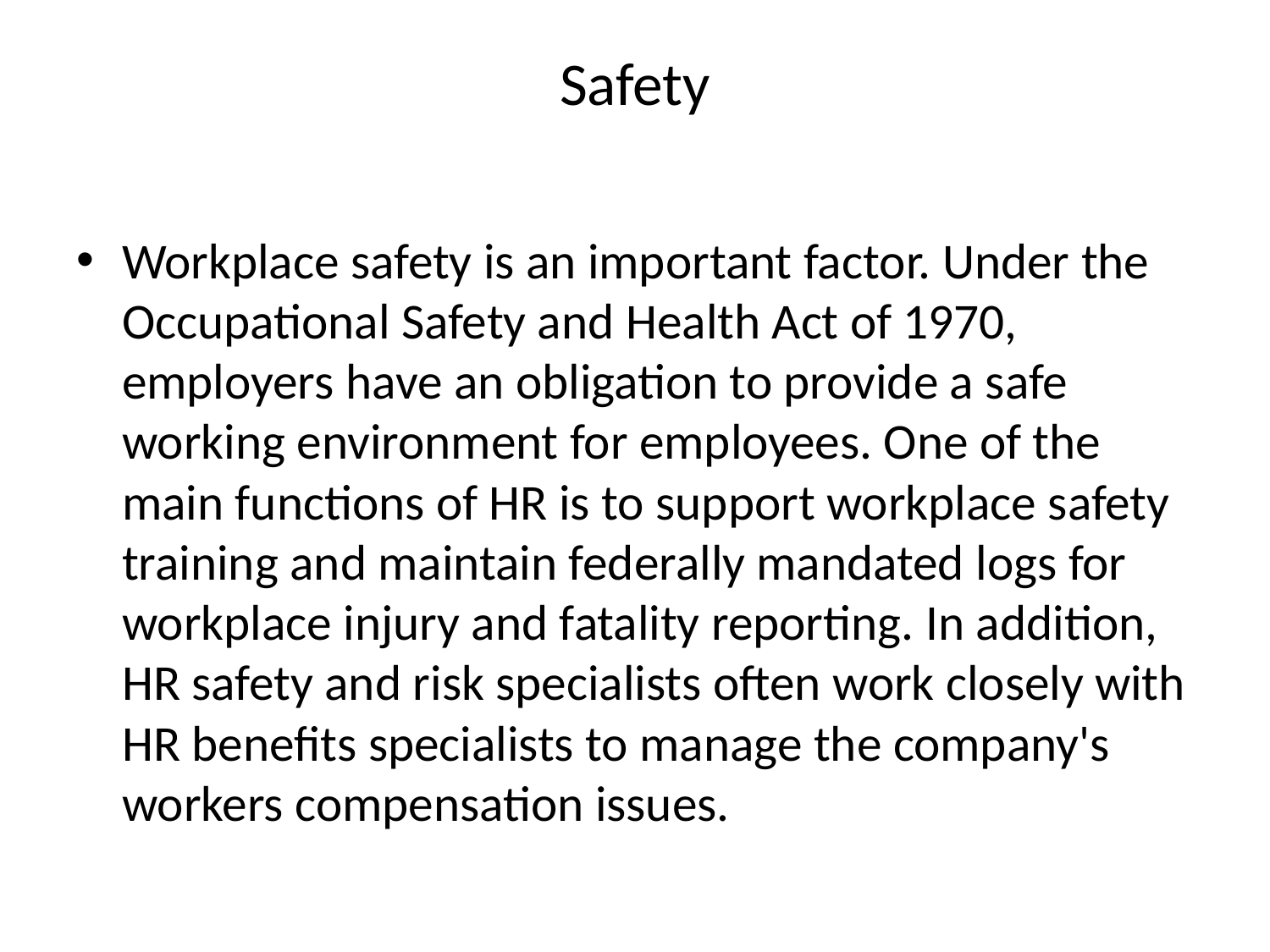

# Safety
Workplace safety is an important factor. Under the Occupational Safety and Health Act of 1970, employers have an obligation to provide a safe working environment for employees. One of the main functions of HR is to support workplace safety training and maintain federally mandated logs for workplace injury and fatality reporting. In addition, HR safety and risk specialists often work closely with HR benefits specialists to manage the company's workers compensation issues.